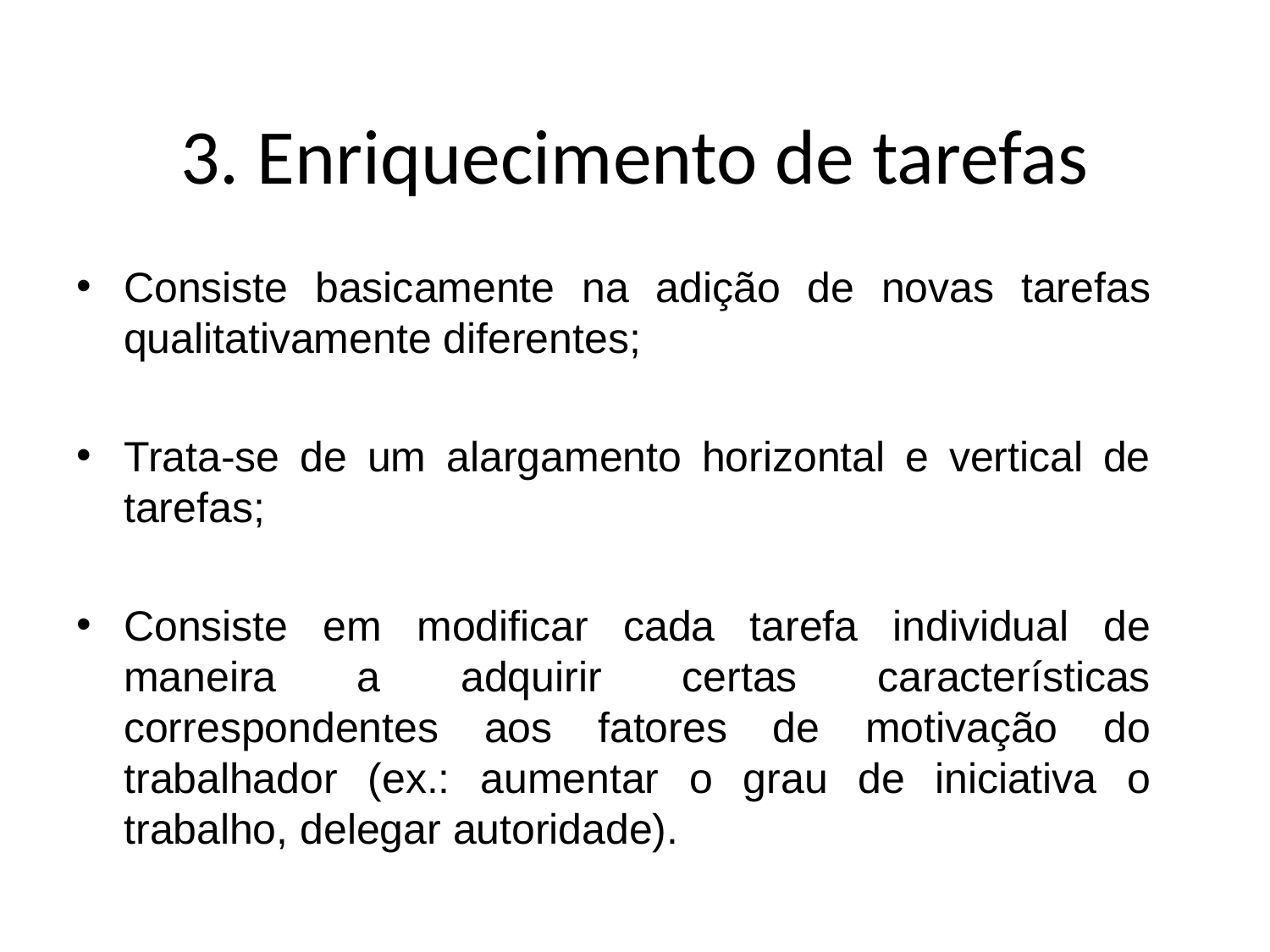

# 3. Enriquecimento de tarefas
Consiste basicamente na adição de novas tarefas qualitativamente diferentes;

Trata-se de um alargamento horizontal e vertical de tarefas;

Consiste em modificar cada tarefa individual de maneira a adquirir certas características correspondentes aos fatores de motivação do trabalhador (ex.: aumentar o grau de iniciativa o trabalho, delegar autoridade).